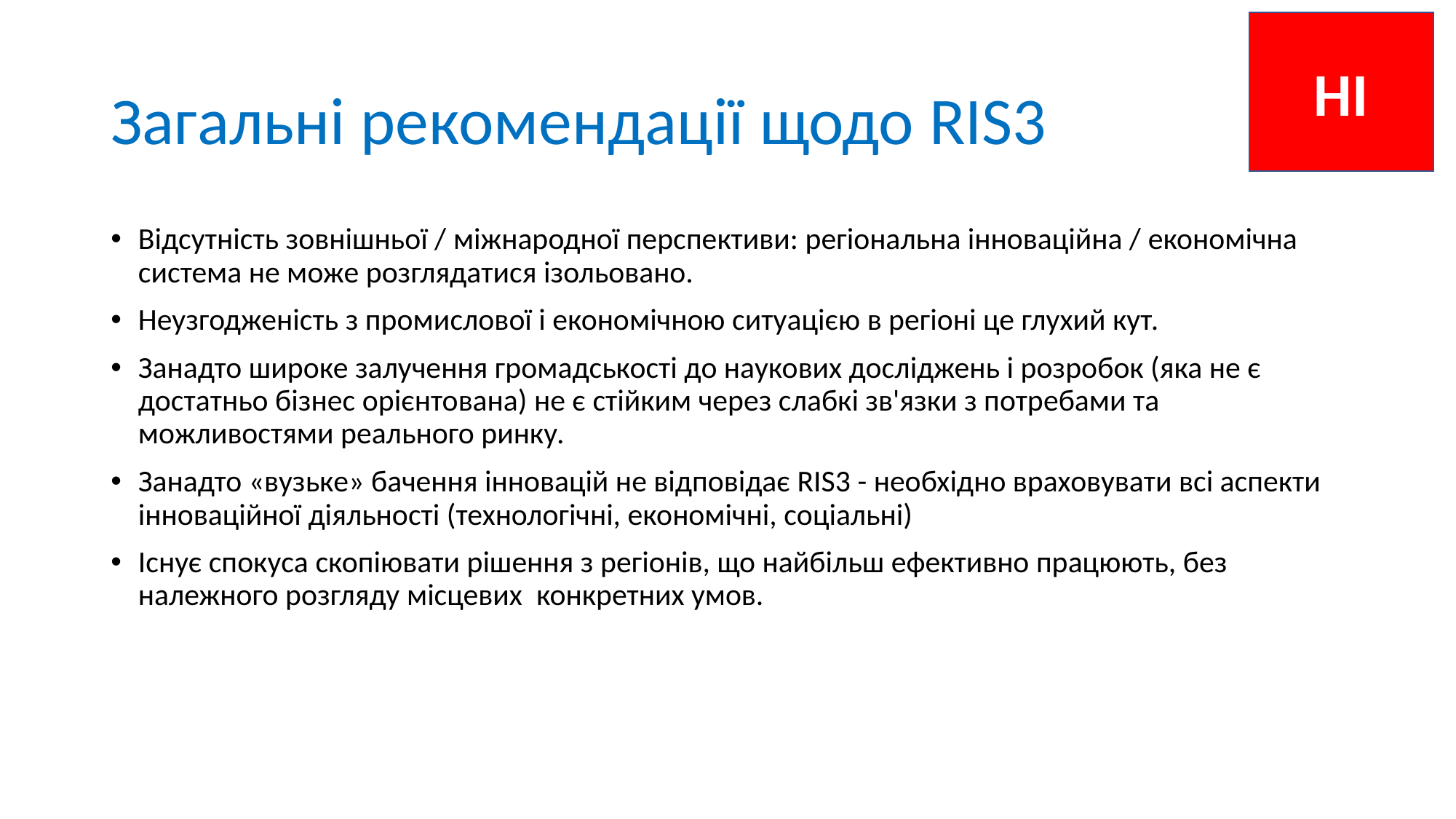

НІ
# Загальні рекомендації щодо RIS3
Відсутність зовнішньої / міжнародної перспективи: регіональна інноваційна / економічна система не може розглядатися ізольовано.
Неузгодженість з промислової і економічною ситуацією в регіоні це глухий кут.
Занадто широке залучення громадськості до наукових досліджень і розробок (яка не є достатньо бізнес орієнтована) не є стійким через слабкі зв'язки з потребами та можливостями реального ринку.
Занадто «вузьке» бачення інновацій не відповідає RIS3 - необхідно враховувати всі аспекти інноваційної діяльності (технологічні, економічні, соціальні)
Існує спокуса скопіювати рішення з регіонів, що найбільш ефективно працюють, без належного розгляду місцевих  конкретних умов.